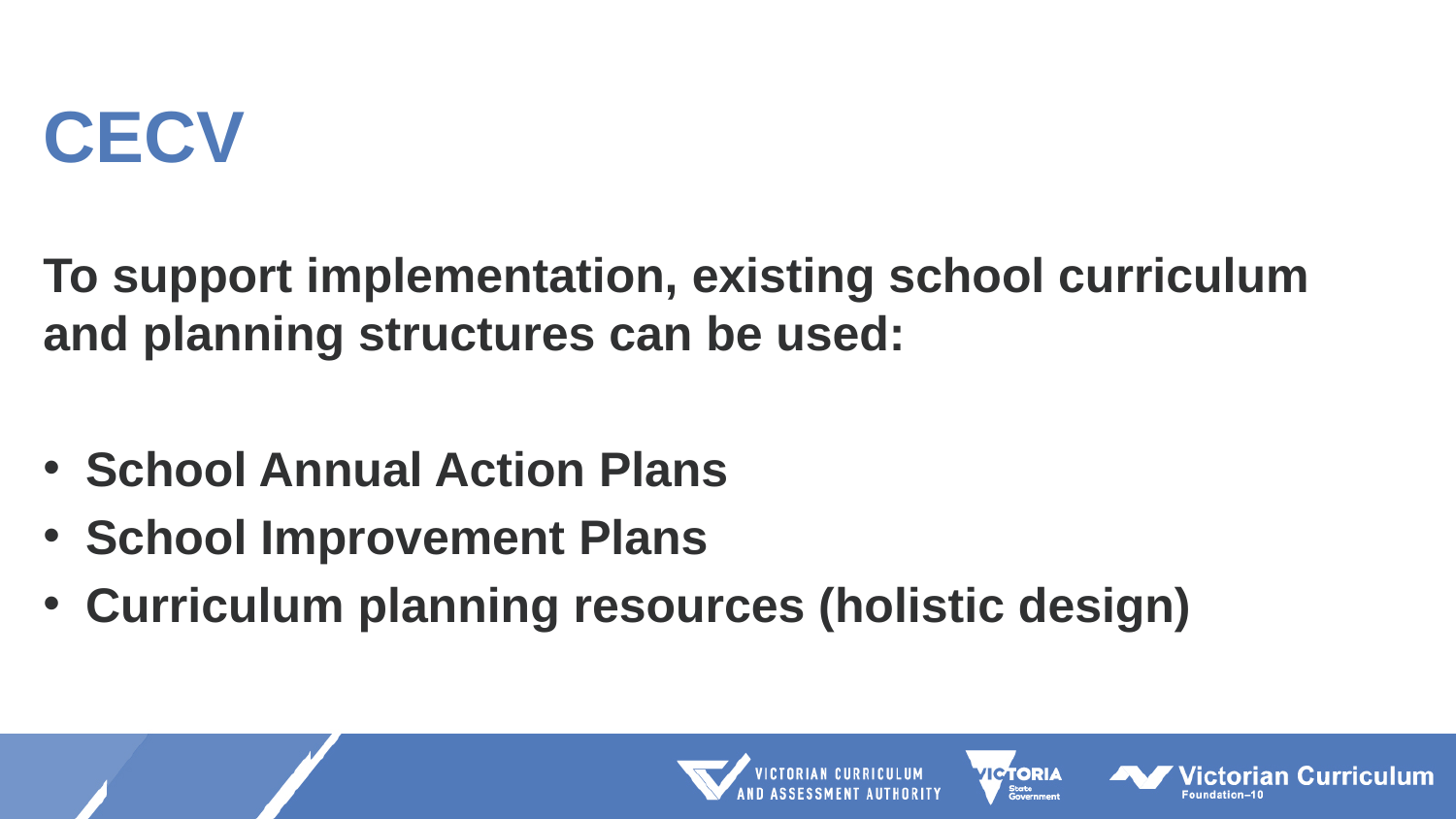

# CECV
To support implementation, existing school curriculum and planning structures can be used:

School Annual Action Plans
School Improvement Plans
Curriculum planning resources (holistic design)